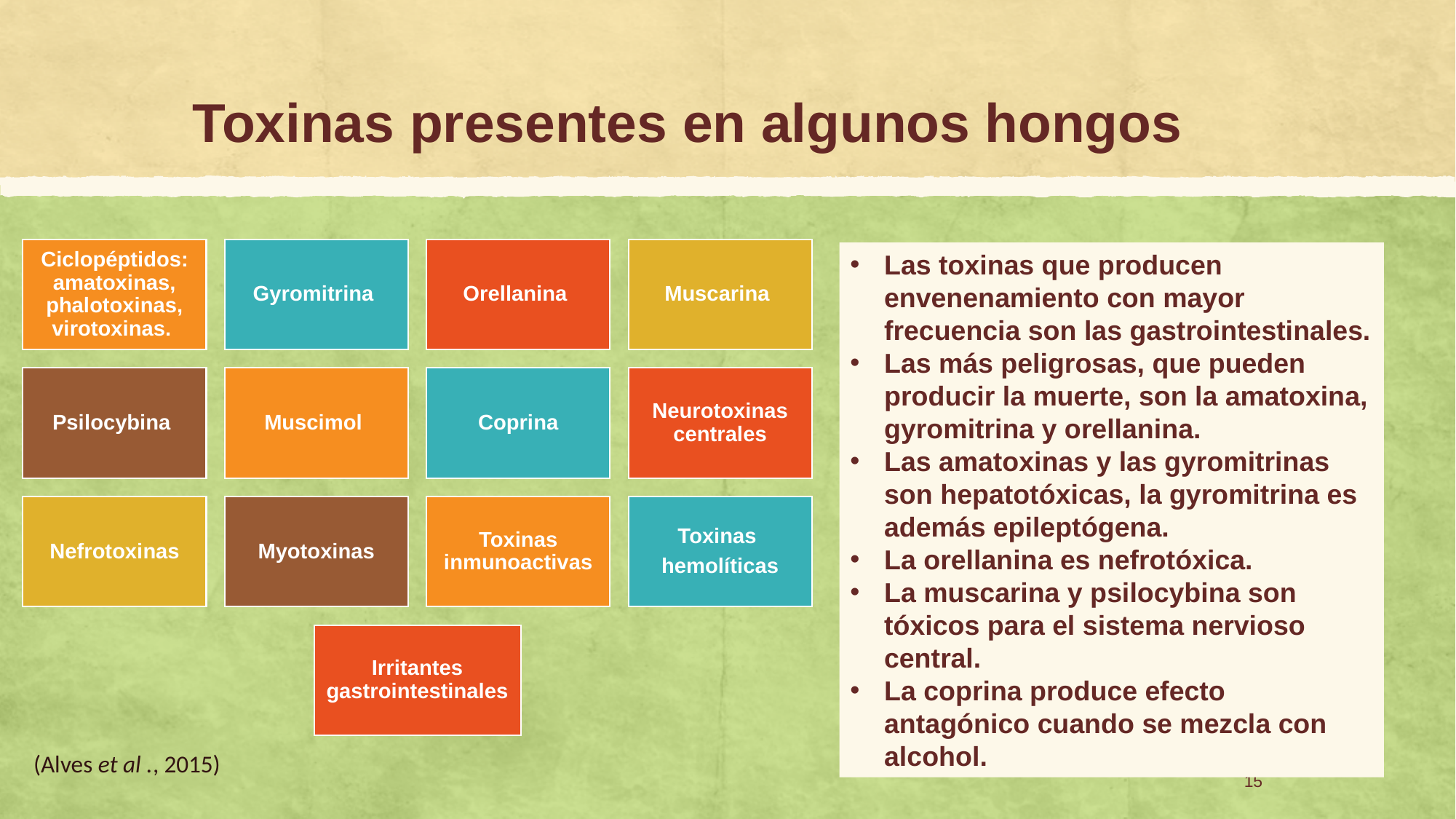

# Toxinas presentes en algunos hongos
Ciclopéptidos: amatoxinas, phalotoxinas, virotoxinas.
Gyromitrina
Orellanina
Muscarina
Psilocybina
Muscimol
Coprina
Neurotoxinas centrales
Nefrotoxinas
Myotoxinas
Toxinas inmunoactivas
Toxinas
hemolíticas
Irritantes gastrointestinales
Las toxinas que producen envenenamiento con mayor frecuencia son las gastrointestinales.
Las más peligrosas, que pueden producir la muerte, son la amatoxina, gyromitrina y orellanina.
Las amatoxinas y las gyromitrinas son hepatotóxicas, la gyromitrina es además epileptógena.
La orellanina es nefrotóxica.
La muscarina y psilocybina son tóxicos para el sistema nervioso central.
La coprina produce efecto antagónico cuando se mezcla con alcohol.
(Alves et al ., 2015)
15